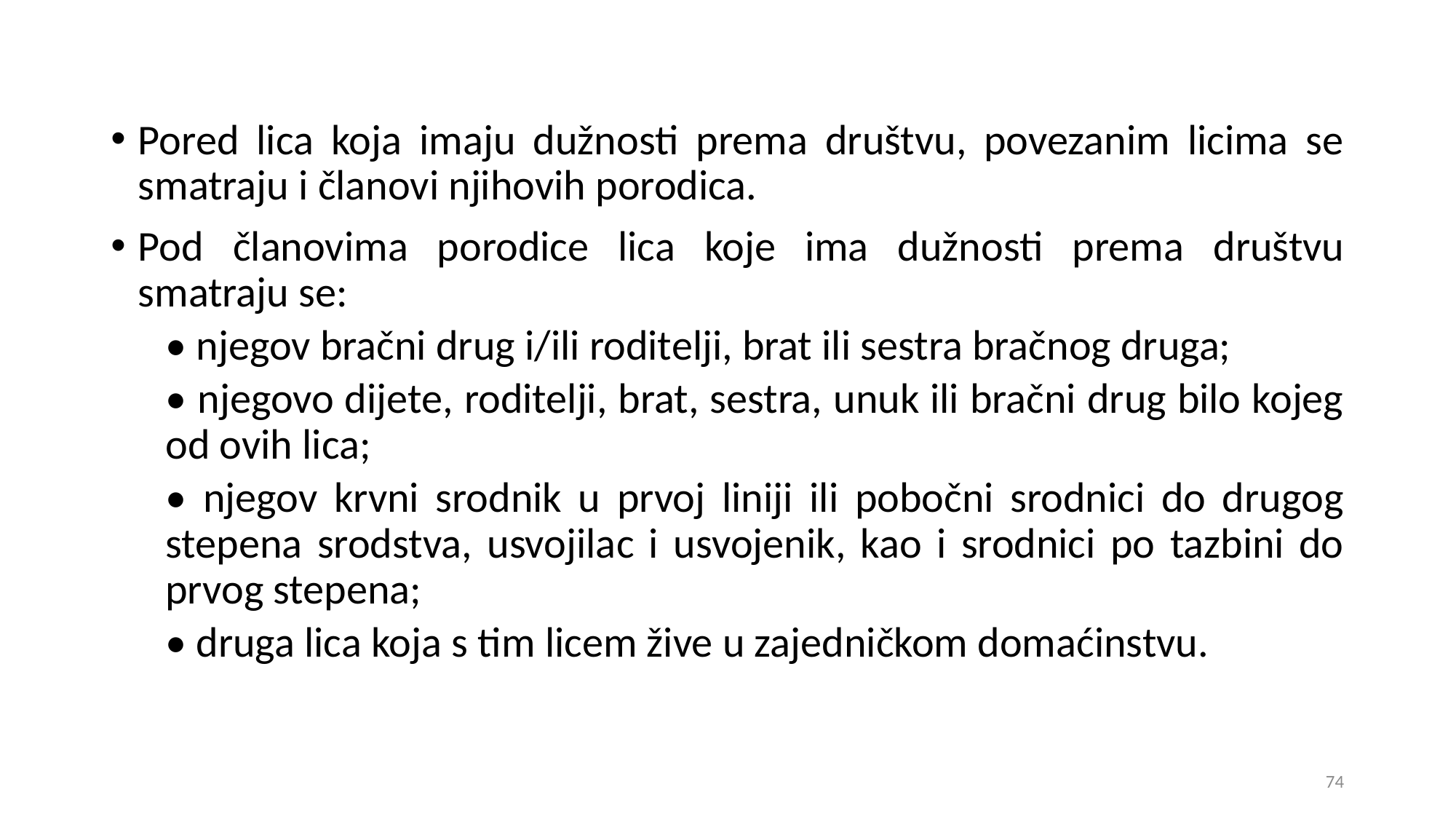

Pored lica koja imaju dužnosti prema društvu, povezanim licima se smatraju i članovi njihovih porodica.
Pod članovima porodice lica koje ima dužnosti prema društvu smatraju se:
• njegov bračni drug i/ili roditelji, brat ili sestra bračnog druga;
• njegovo dijete, roditelji, brat, sestra, unuk ili bračni drug bilo kojeg od ovih lica;
• njegov krvni srodnik u prvoj liniji ili pobočni srodnici do drugog stepena srodstva, usvojilac i usvojenik, kao i srodnici po tazbini do prvog stepena;
• druga lica koja s tim licem žive u zajedničkom domaćinstvu.
74